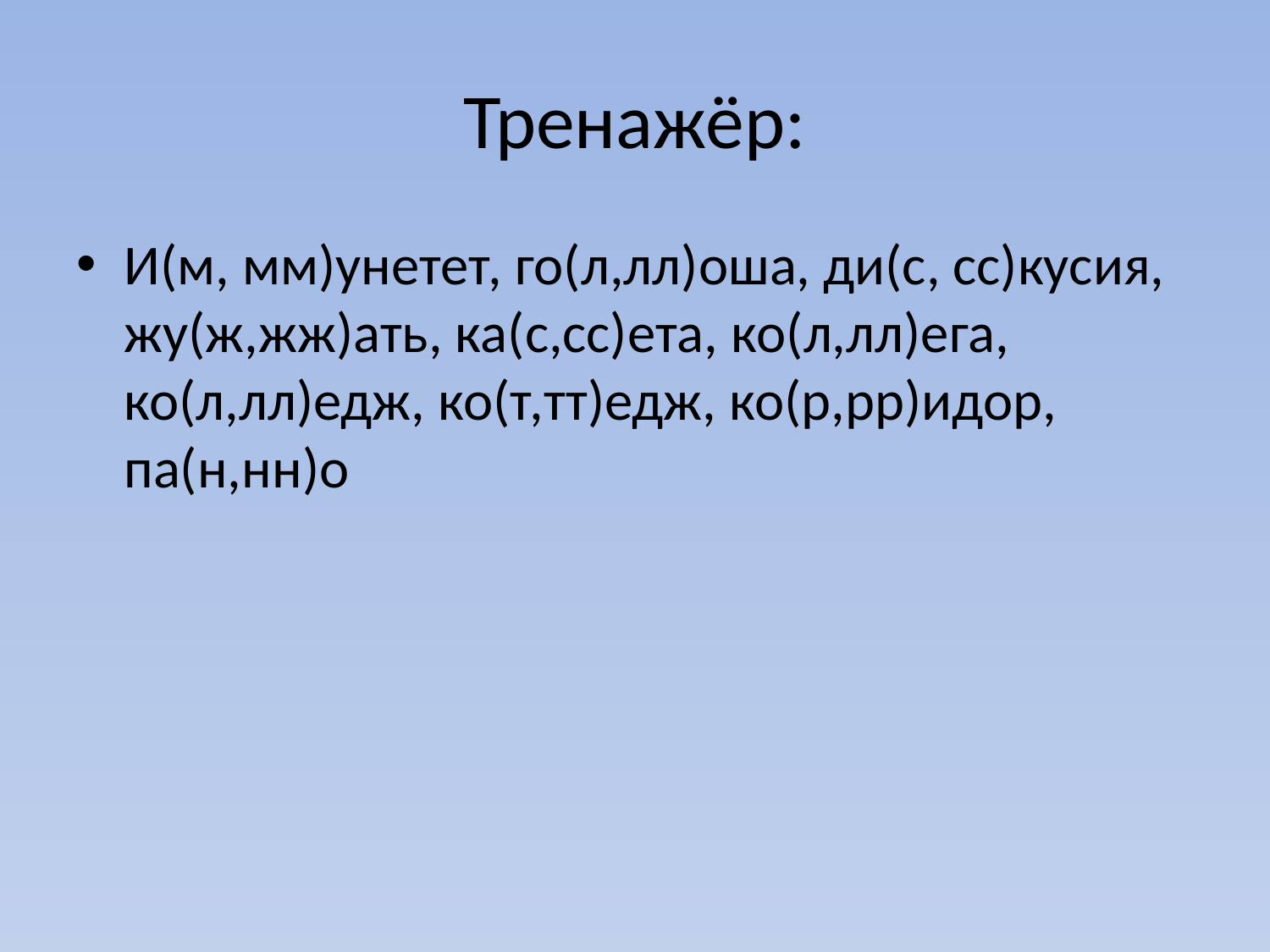

# Тренажёр:
И(м, мм)унетет, го(л,лл)оша, ди(с, сс)кусия, жу(ж,жж)ать, ка(с,сс)ета, ко(л,лл)ега, ко(л,лл)едж, ко(т,тт)едж, ко(р,рр)идор, па(н,нн)о